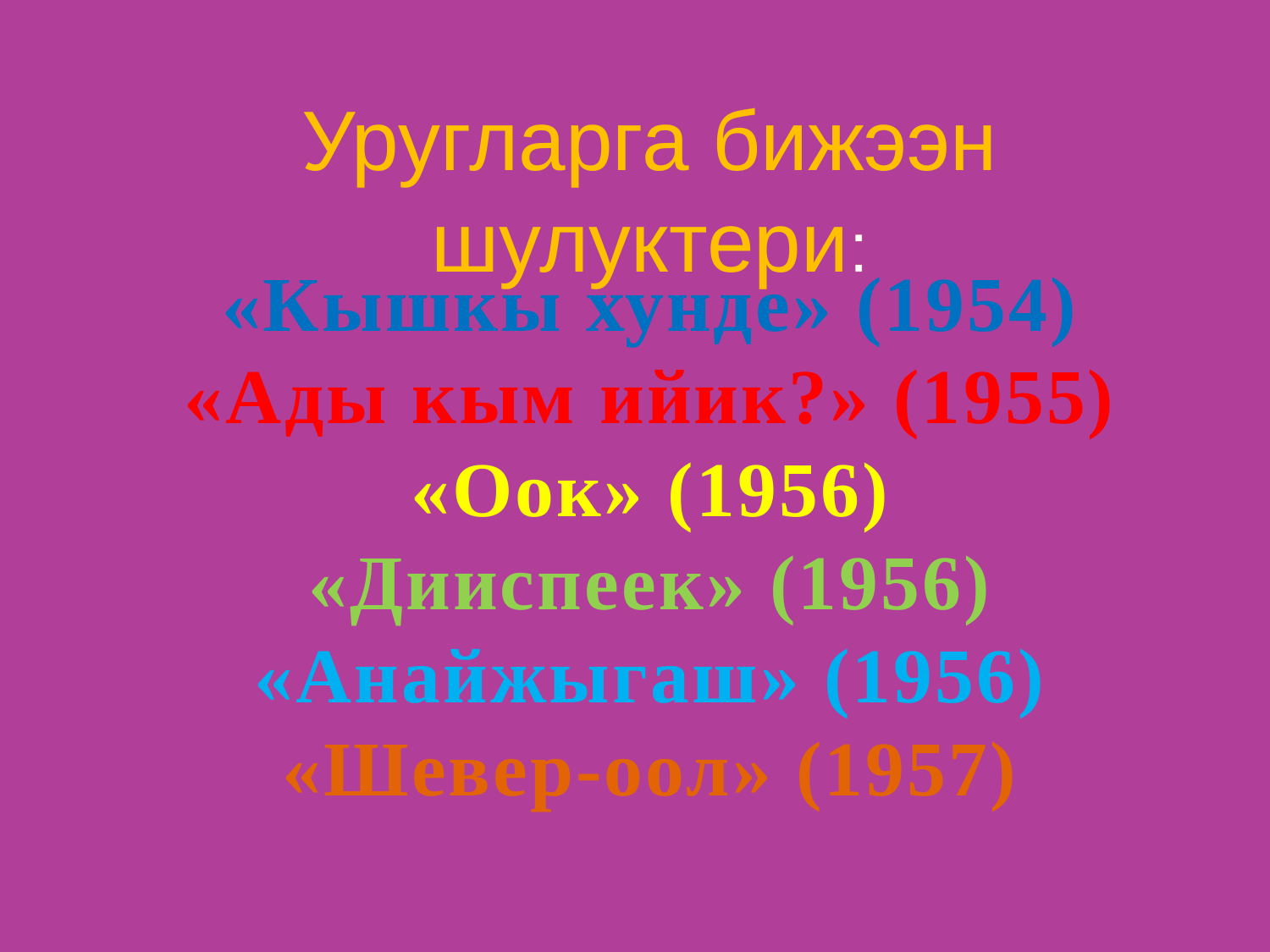

Уругларга бижээн шулуктери:
«Кышкы хунде» (1954)
«Ады кым ийик?» (1955)
«Оок» (1956)
«Дииспеек» (1956)
«Анайжыгаш» (1956)
«Шевер-оол» (1957)